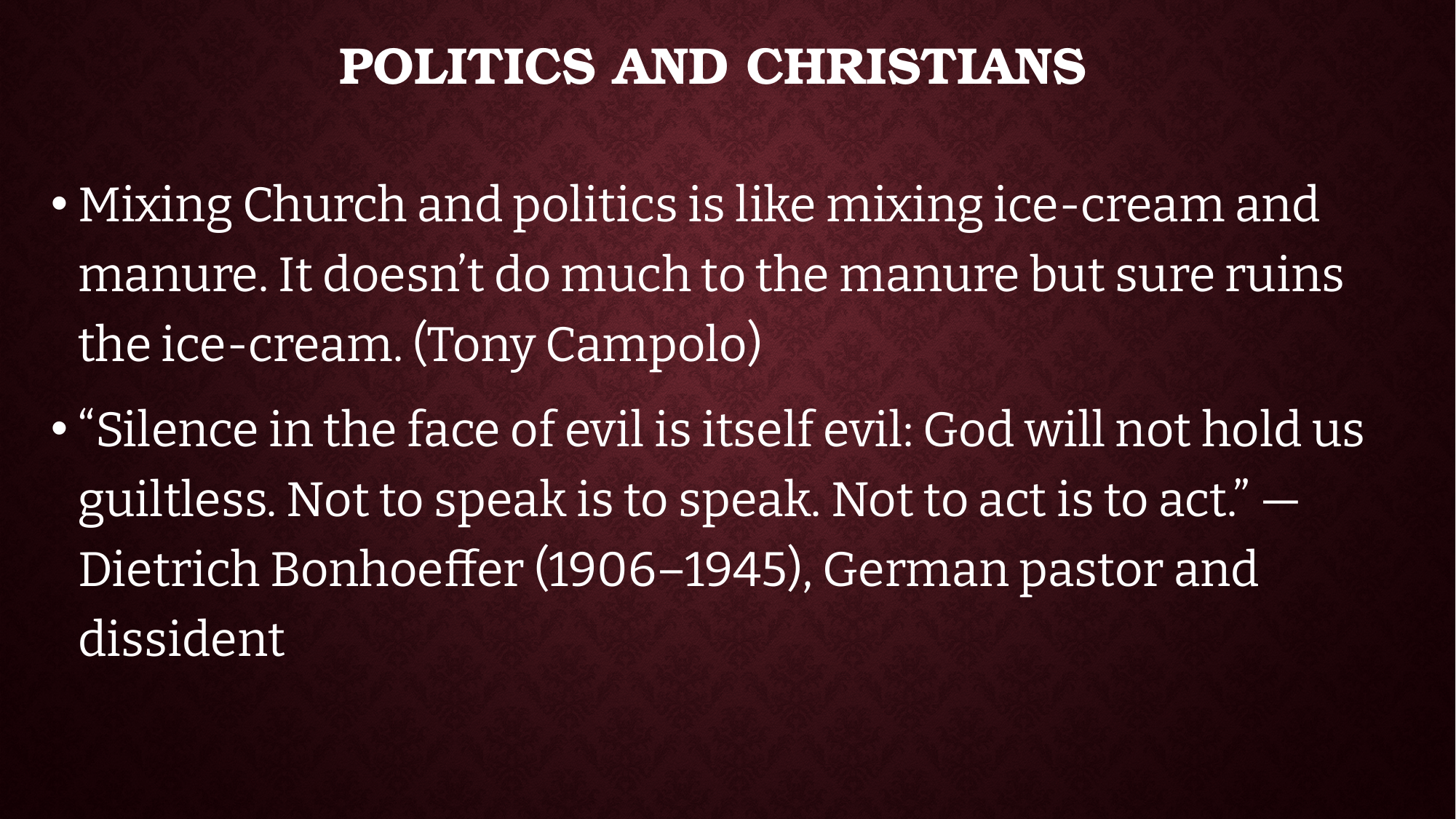

# Politics and Christians
Mixing Church and politics is like mixing ice-cream and manure. It doesn’t do much to the manure but sure ruins the ice-cream. (Tony Campolo)
“Silence in the face of evil is itself evil: God will not hold us guiltless. Not to speak is to speak. Not to act is to act.” —Dietrich Bonhoeffer (1906–1945), German pastor and dissident